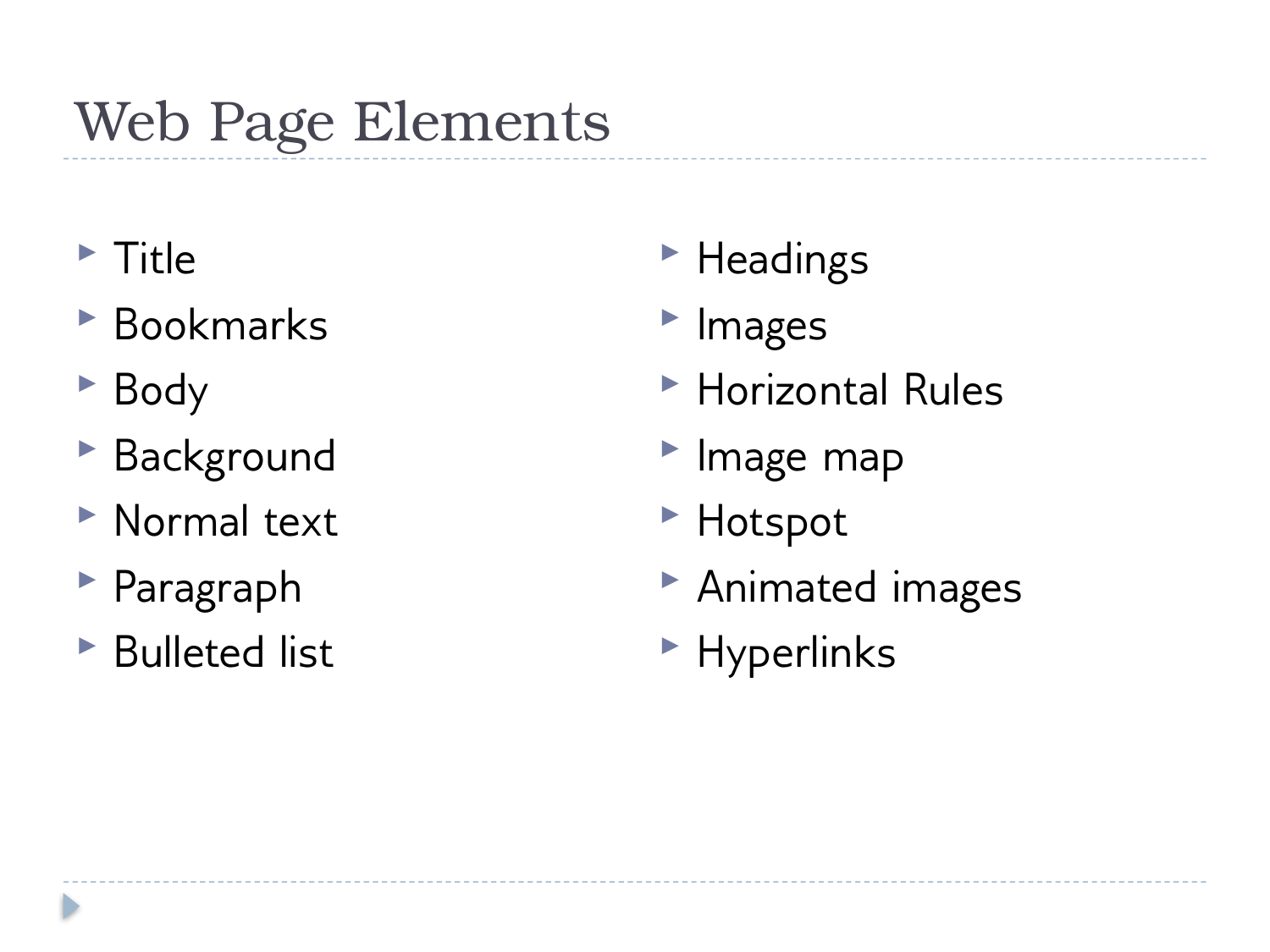

# Web Page Elements
Title
Bookmarks
Body
Background
Normal text
Paragraph
Bulleted list
Headings
Images
Horizontal Rules
Image map
Hotspot
Animated images
Hyperlinks